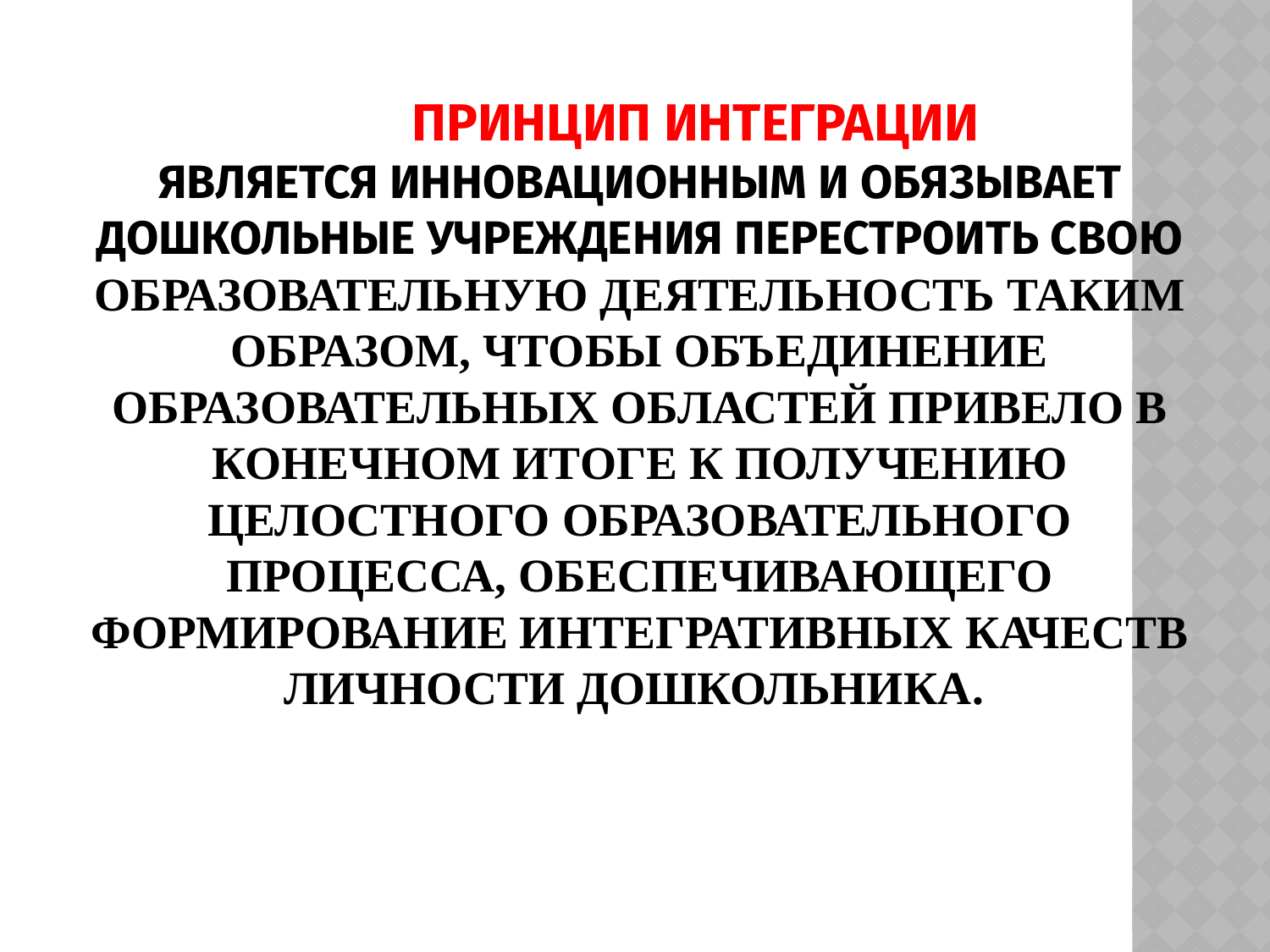

# Принцип интеграции является инновационным и обязывает дошкольные учреждения перестроить свою образовательную деятельность таким образом, чтобы объединение образовательных областей привело в конечном итоге к получению целостного образовательного процесса, обеспечивающего формирование интегративных качеств личности дошкольника.